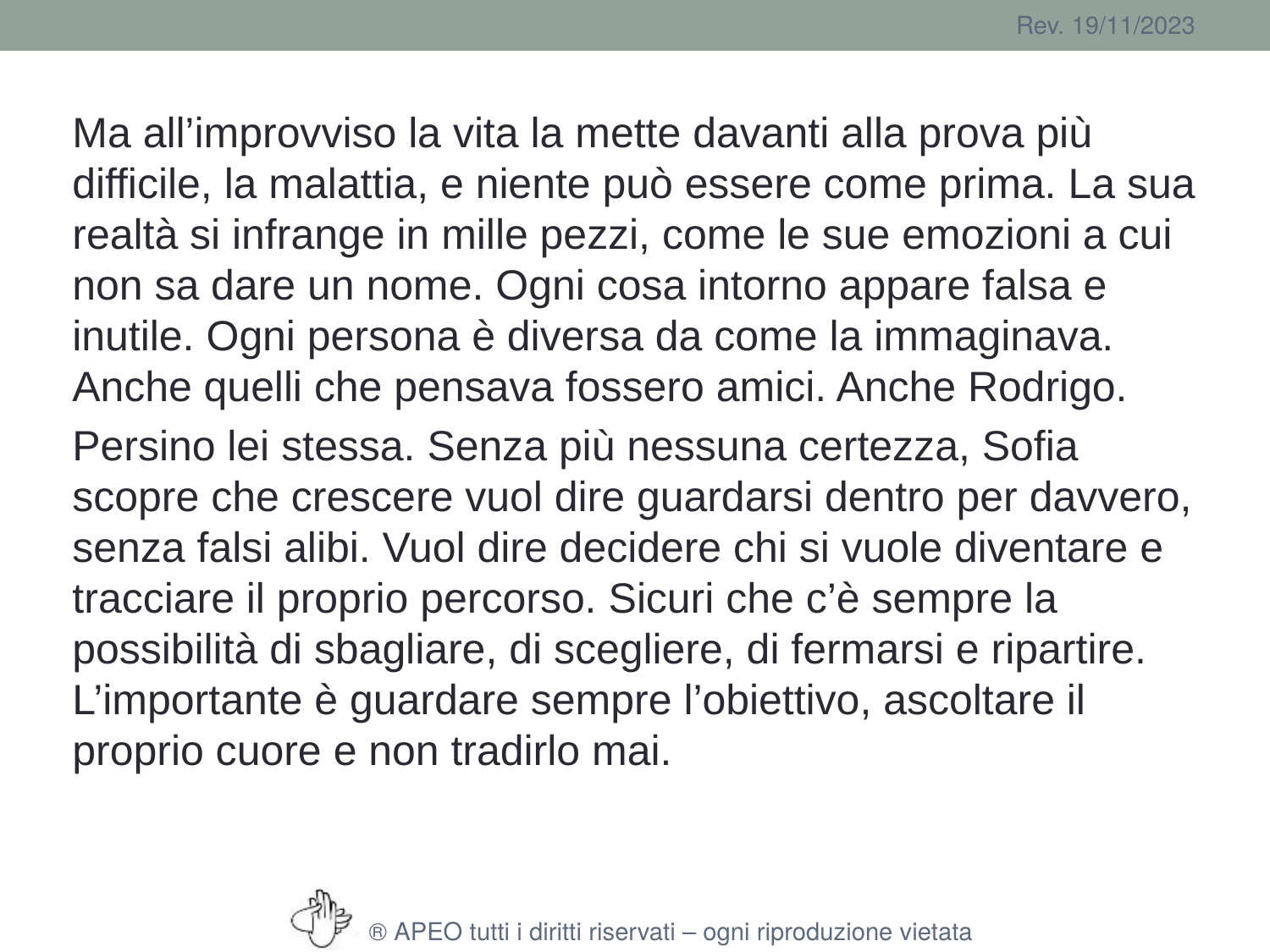

Ma all’improvviso la vita la mette davanti alla prova più difficile, la malattia, e niente può essere come prima. La sua realtà si infrange in mille pezzi, come le sue emozioni a cui non sa dare un nome. Ogni cosa intorno appare falsa e inutile. Ogni persona è diversa da come la immaginava. Anche quelli che pensava fossero amici. Anche Rodrigo.
Persino lei stessa. Senza più nessuna certezza, Sofia scopre che crescere vuol dire guardarsi dentro per davvero, senza falsi alibi. Vuol dire decidere chi si vuole diventare e tracciare il proprio percorso. Sicuri che c’è sempre la possibilità di sbagliare, di scegliere, di fermarsi e ripartire. L’importante è guardare sempre l’obiettivo, ascoltare il proprio cuore e non tradirlo mai.